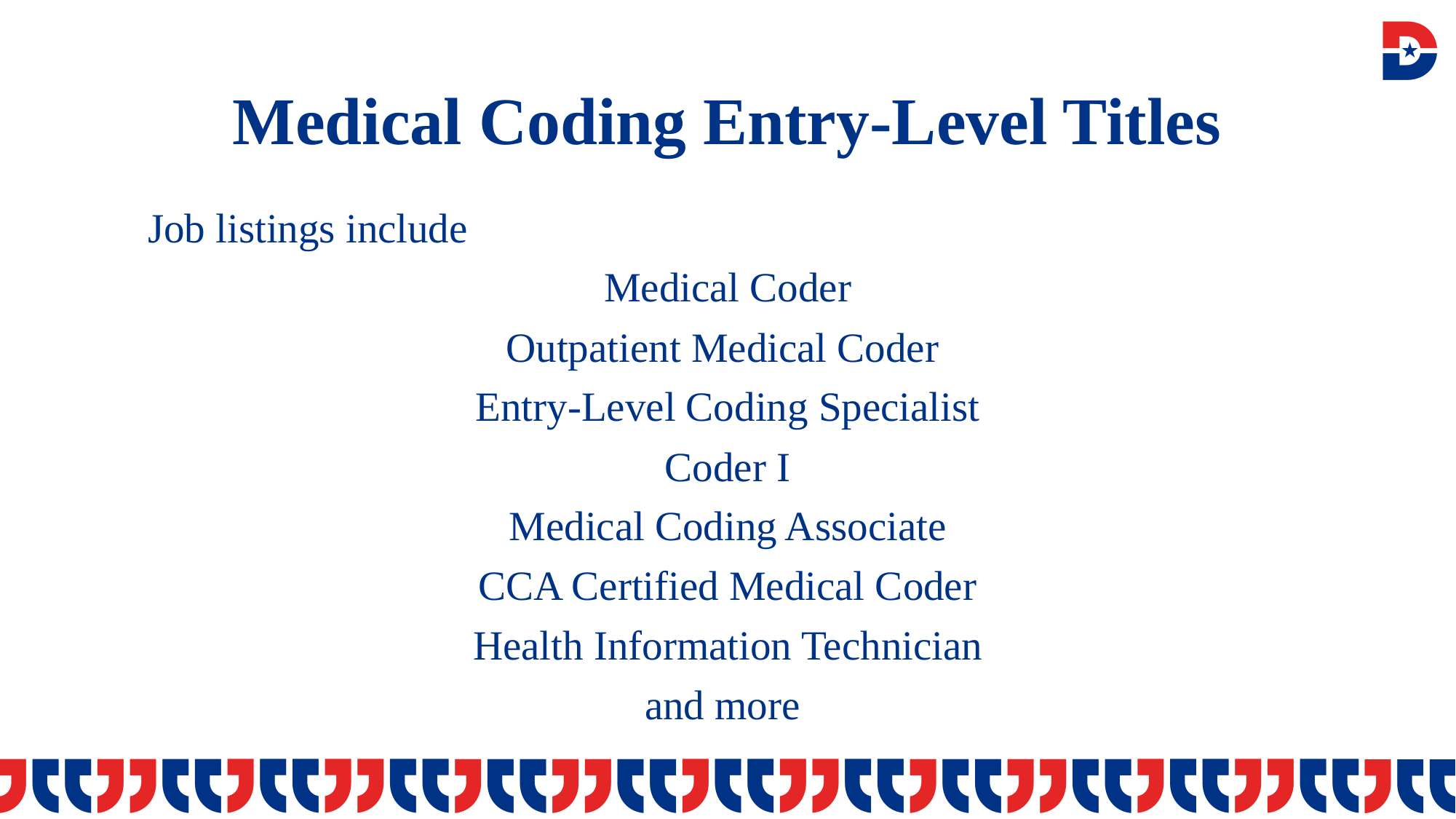

# Medical Coding Entry-Level Titles
Job listings include
Medical Coder
Outpatient Medical Coder
Entry-Level Coding Specialist
Coder I
Medical Coding Associate
CCA Certified Medical Coder
Health Information Technician
and more